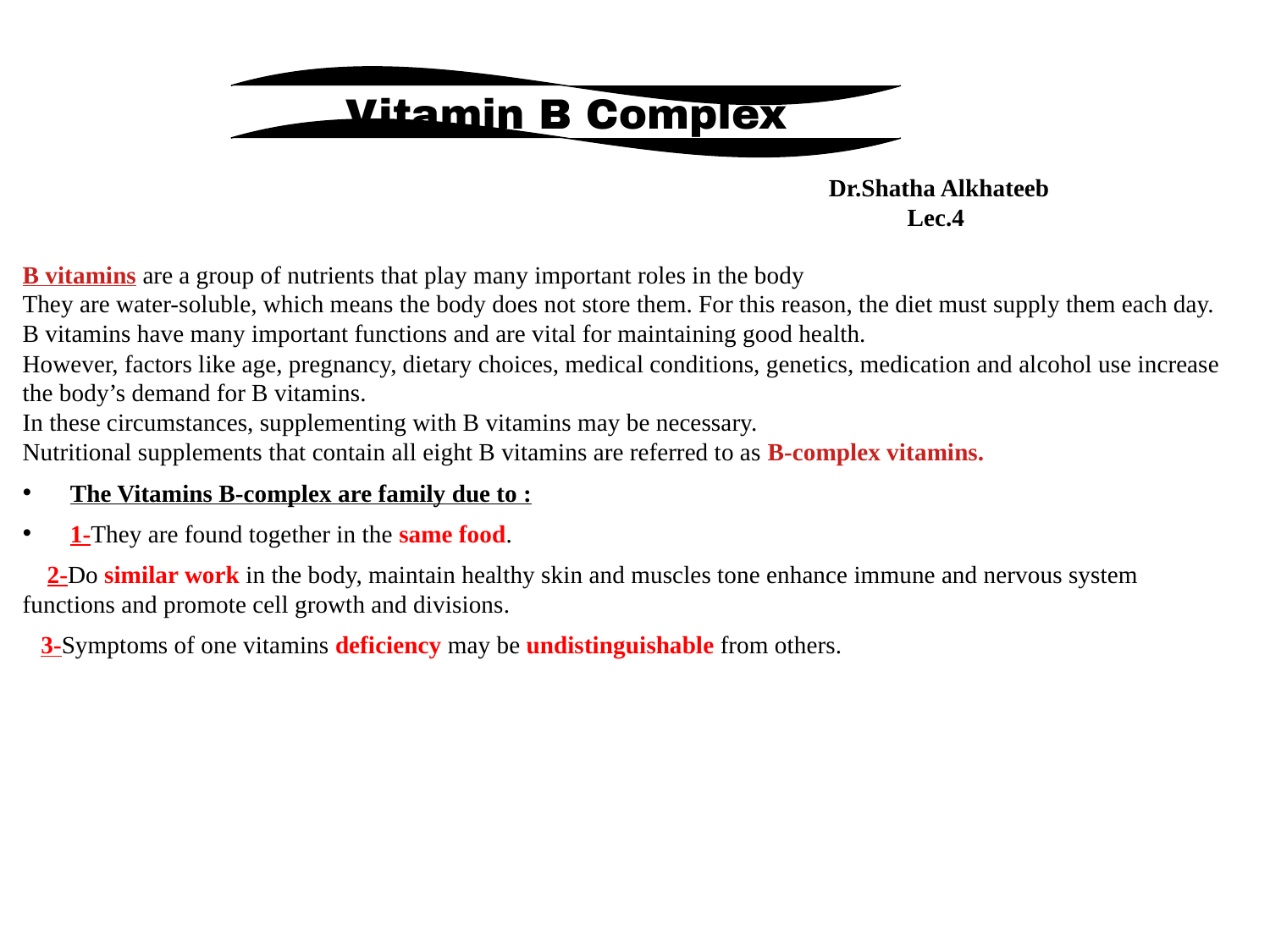

Vitamin B Complex
Dr.Shatha Alkhateeb
Lec.4

B vitamins are a group of nutrients that play many important roles in the body
They are water-soluble, which means the body does not store them. For this reason, the diet must supply them each day.
B vitamins have many important functions and are vital for maintaining good health.
However, factors like age, pregnancy, dietary choices, medical conditions, genetics, medication and alcohol use increase the body’s demand for B vitamins.
In these circumstances, supplementing with B vitamins may be necessary.
Nutritional supplements that contain all eight B vitamins are referred to as B-complex vitamins.
The Vitamins B-complex are family due to :
1-They are found together in the same food.
    2-Do similar work in the body, maintain healthy skin and muscles tone enhance immune and nervous system functions and promote cell growth and divisions.
   3-Symptoms of one vitamins deficiency may be undistinguishable from others.